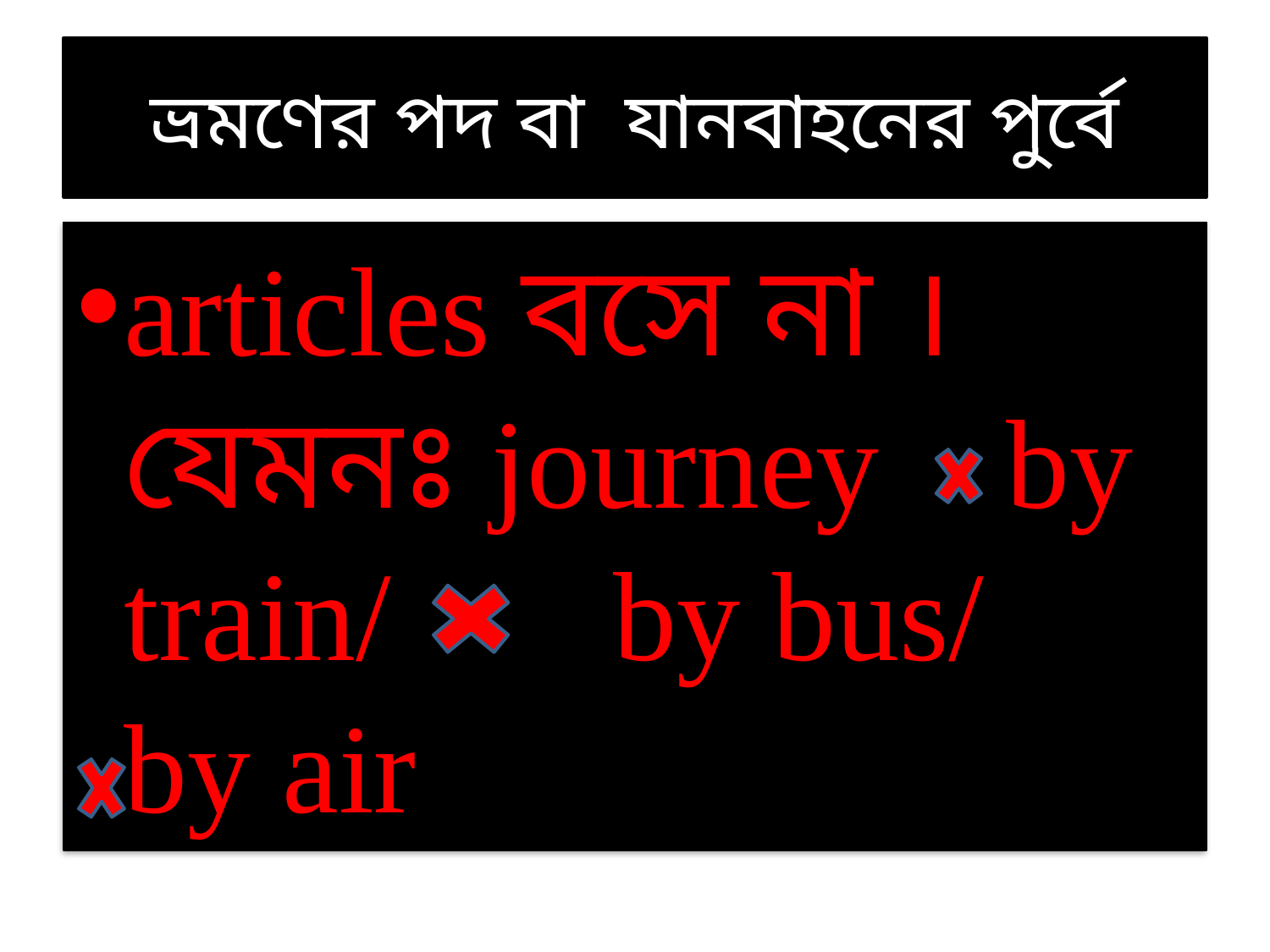

# ভ্রমণের পদ বা  যানবাহনের পুর্বে
articles বসে না । যেমনঃ journey    by train/       by bus/     by air